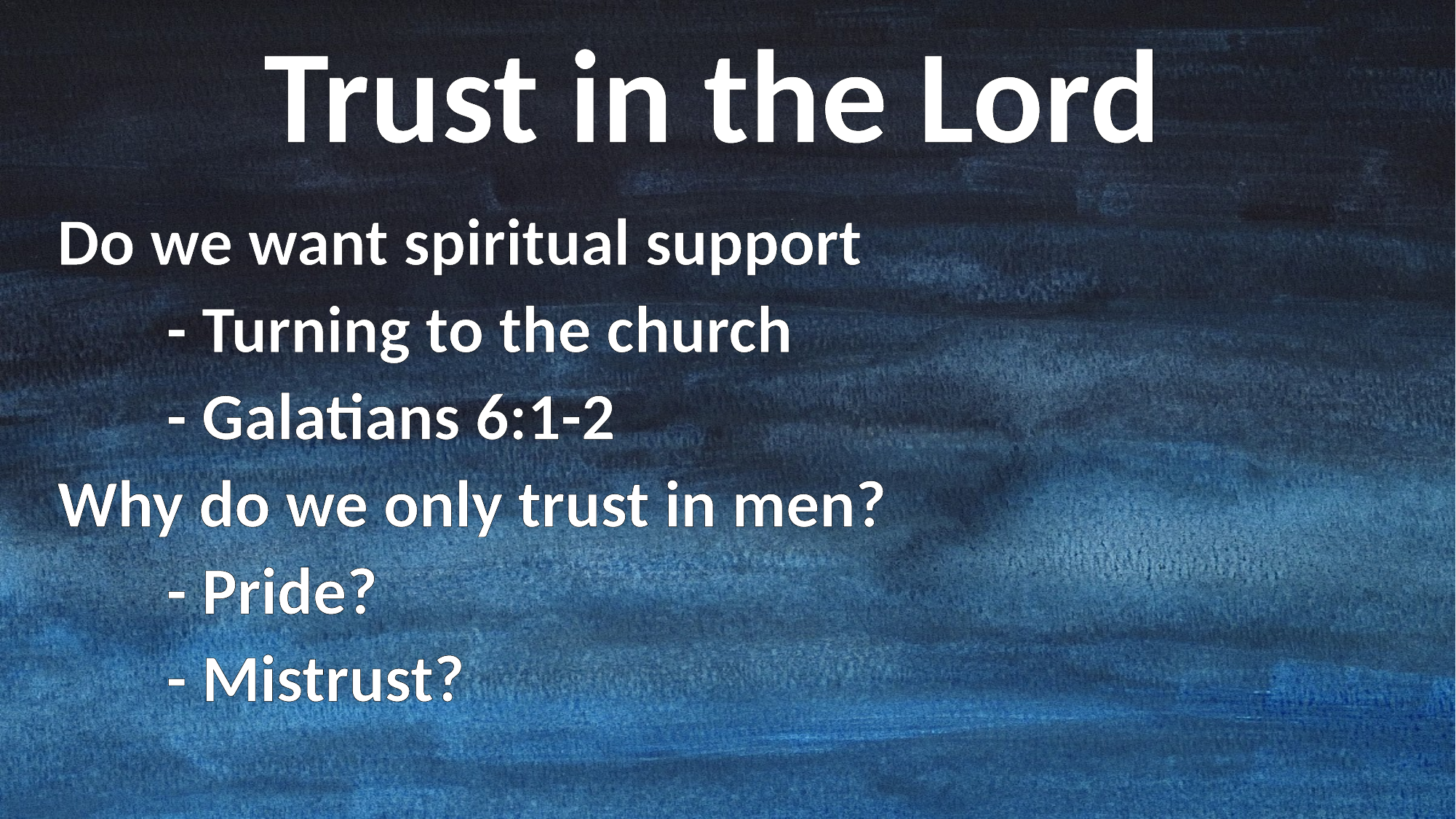

Trust in the Lord
Do we want spiritual support
	- Turning to the church
	- Galatians 6:1-2
Why do we only trust in men?
	- Pride?
	- Mistrust?